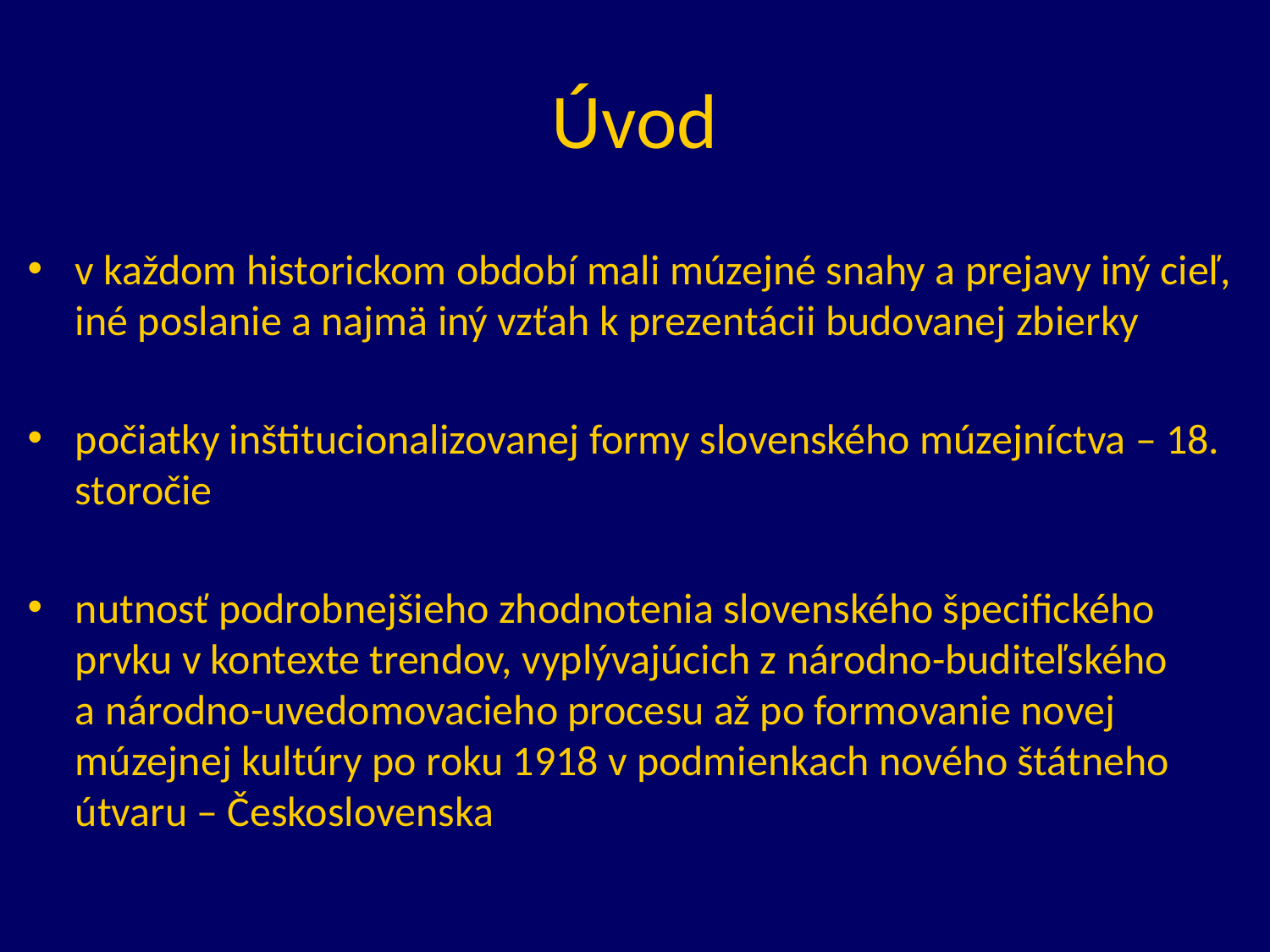

# Úvod
v každom historickom období mali múzejné snahy a prejavy iný cieľ, iné poslanie a najmä iný vzťah k prezentácii budovanej zbierky

počiatky inštitucionalizovanej formy slovenského múzejníctva – 18. storočie

nutnosť podrobnejšieho zhodnotenia slovenského špecifického prvku v kontexte trendov, vyplývajúcich z národno-buditeľského a národno-uvedomovacieho procesu až po formovanie novej múzejnej kultúry po roku 1918 v podmienkach nového štátneho útvaru – Československa